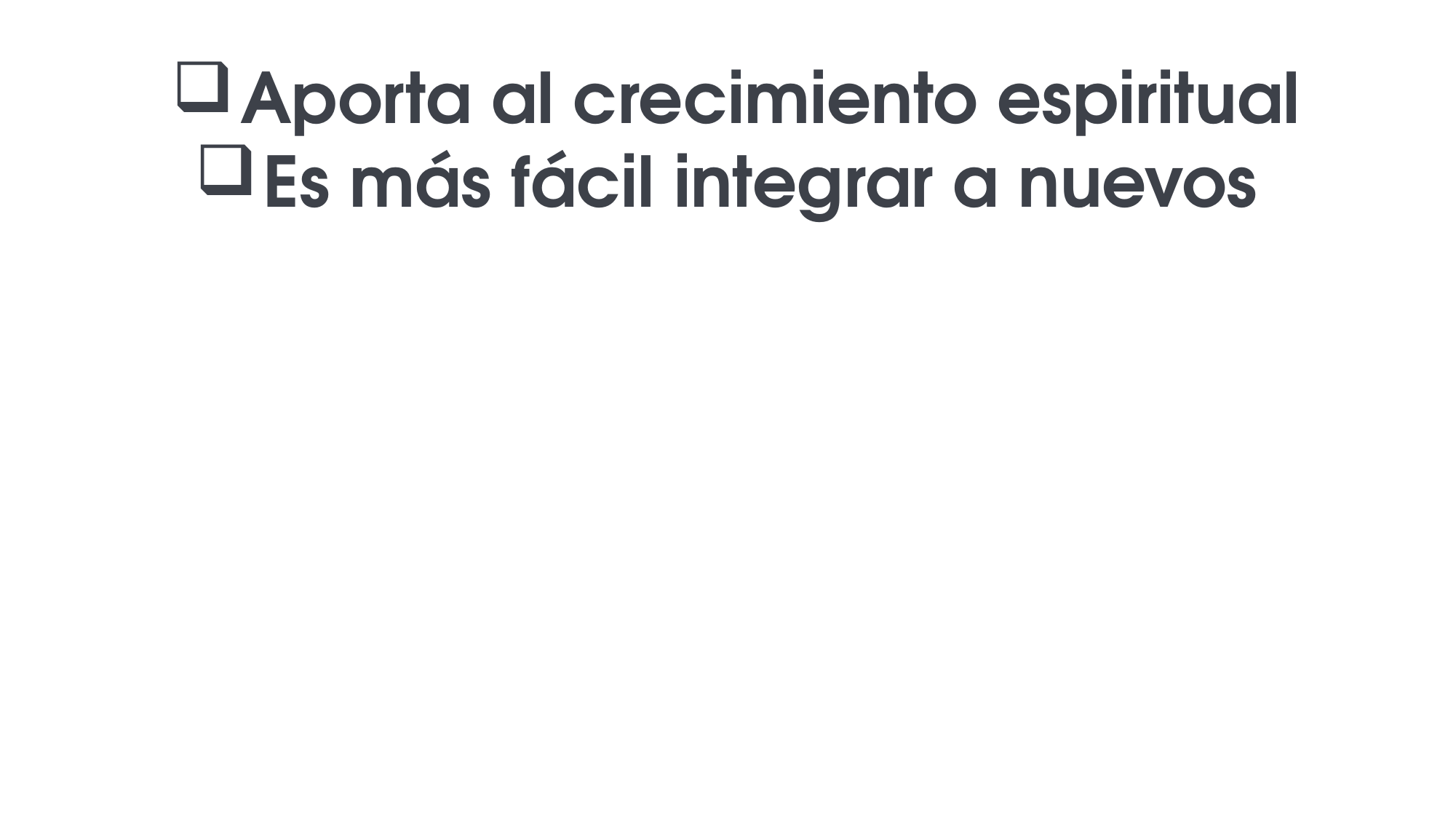

Aporta al crecimiento espiritual
Es más fácil integrar a nuevos